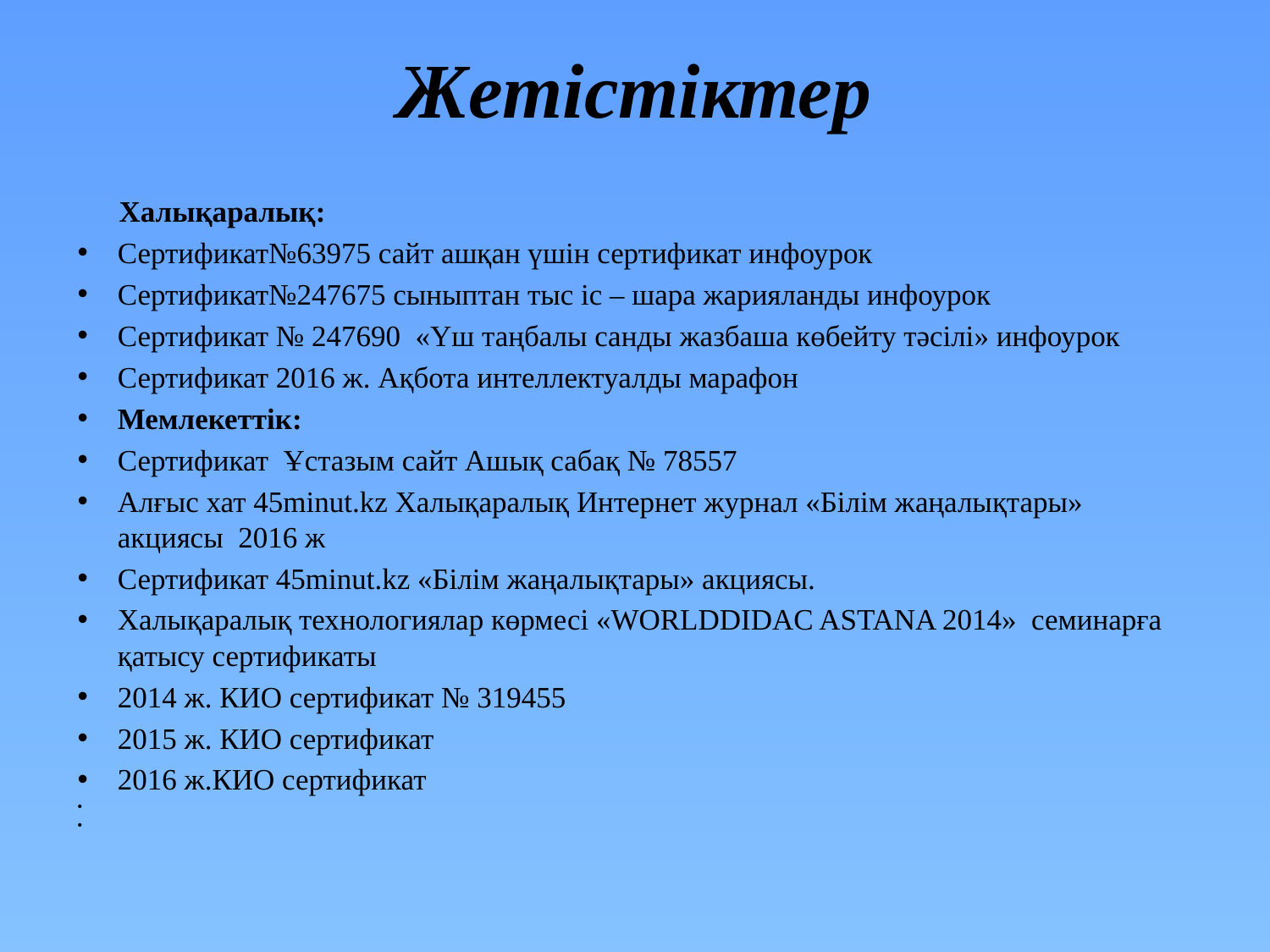

# Жетістіктер
       Халықаралық:
Сертификат№63975 сайт ашқан үшін сертификат инфоурок
Сертификат№247675 сыныптан тыс іс – шара жарияланды инфоурок
Сертификат № 247690  «Үш таңбалы санды жазбаша көбейту тәсілі» инфоурок
Сертификат 2016 ж. Ақбота интеллектуалды марафон
Мемлекеттік:
Сертификат  Ұстазым сайт Ашық сабақ № 78557
Алғыс хат 45minut.kz Халықаралық Интернет журнал «Білім жаңалықтары» акциясы  2016 ж
Сертификат 45minut.kz «Білім жаңалықтары» акциясы.
Халықаралық технологиялар көрмесі «WORLDDIDAC ASTANA 2014»  семинарға қатысу сертификаты
2014 ж. КИО сертификат № 319455
2015 ж. КИО сертификат
2016 ж.КИО сертификат